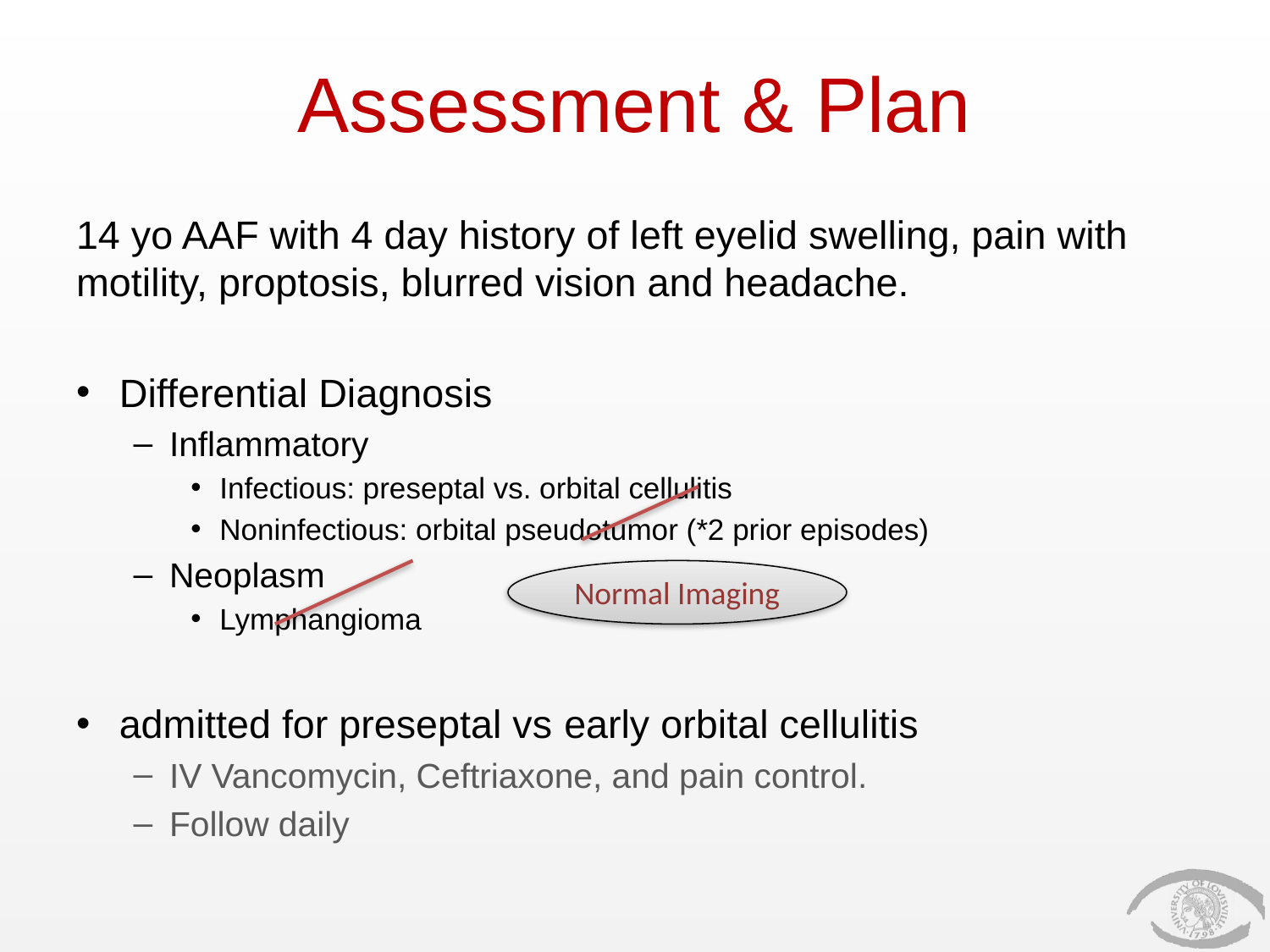

# Assessment & Plan

14 yo AAF with 4 day history of left eyelid swelling, pain with motility, proptosis, blurred vision and headache.

Differential Diagnosis
Inflammatory
Infectious: preseptal vs. orbital cellulitis
Noninfectious: orbital pseudotumor (*2 prior episodes)
Neoplasm
Lymphangioma

admitted for preseptal vs early orbital cellulitis
IV Vancomycin, Ceftriaxone, and pain control.
Follow daily
Normal Imaging